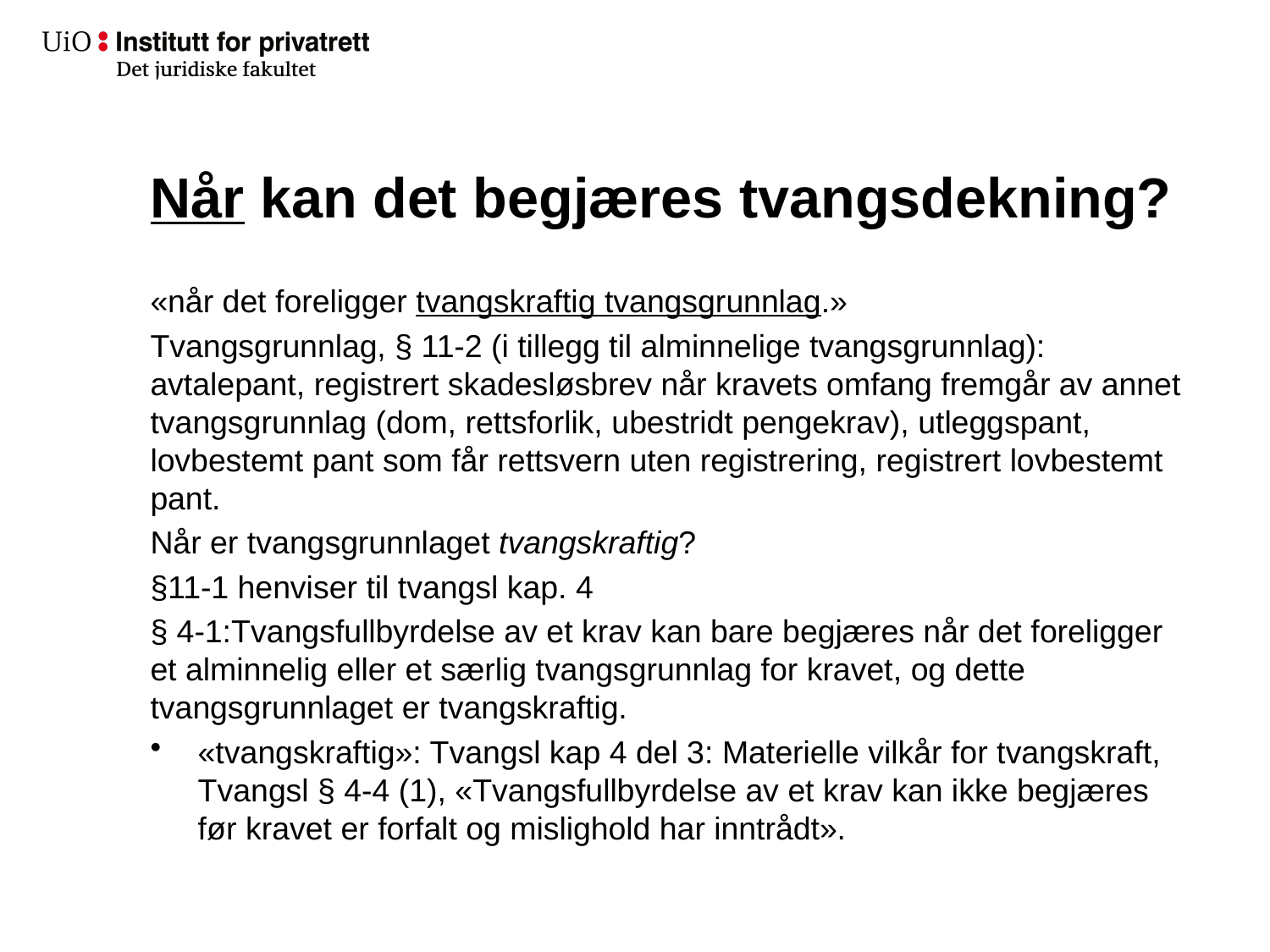

# Når kan det begjæres tvangsdekning?
«når det foreligger tvangskraftig tvangsgrunnlag.»
Tvangsgrunnlag, § 11-2 (i tillegg til alminnelige tvangsgrunnlag): avtalepant, registrert skadesløsbrev når kravets omfang fremgår av annet tvangsgrunnlag (dom, rettsforlik, ubestridt pengekrav), utleggspant, lovbestemt pant som får rettsvern uten registrering, registrert lovbestemt pant.
Når er tvangsgrunnlaget tvangskraftig?
§11-1 henviser til tvangsl kap. 4
§ 4-1:Tvangsfullbyrdelse av et krav kan bare begjæres når det foreligger et alminnelig eller et særlig tvangsgrunnlag for kravet, og dette tvangsgrunnlaget er tvangskraftig.
«tvangskraftig»: Tvangsl kap 4 del 3: Materielle vilkår for tvangskraft, Tvangsl § 4-4 (1), «Tvangsfullbyrdelse av et krav kan ikke begjæres før kravet er forfalt og mislighold har inntrådt».